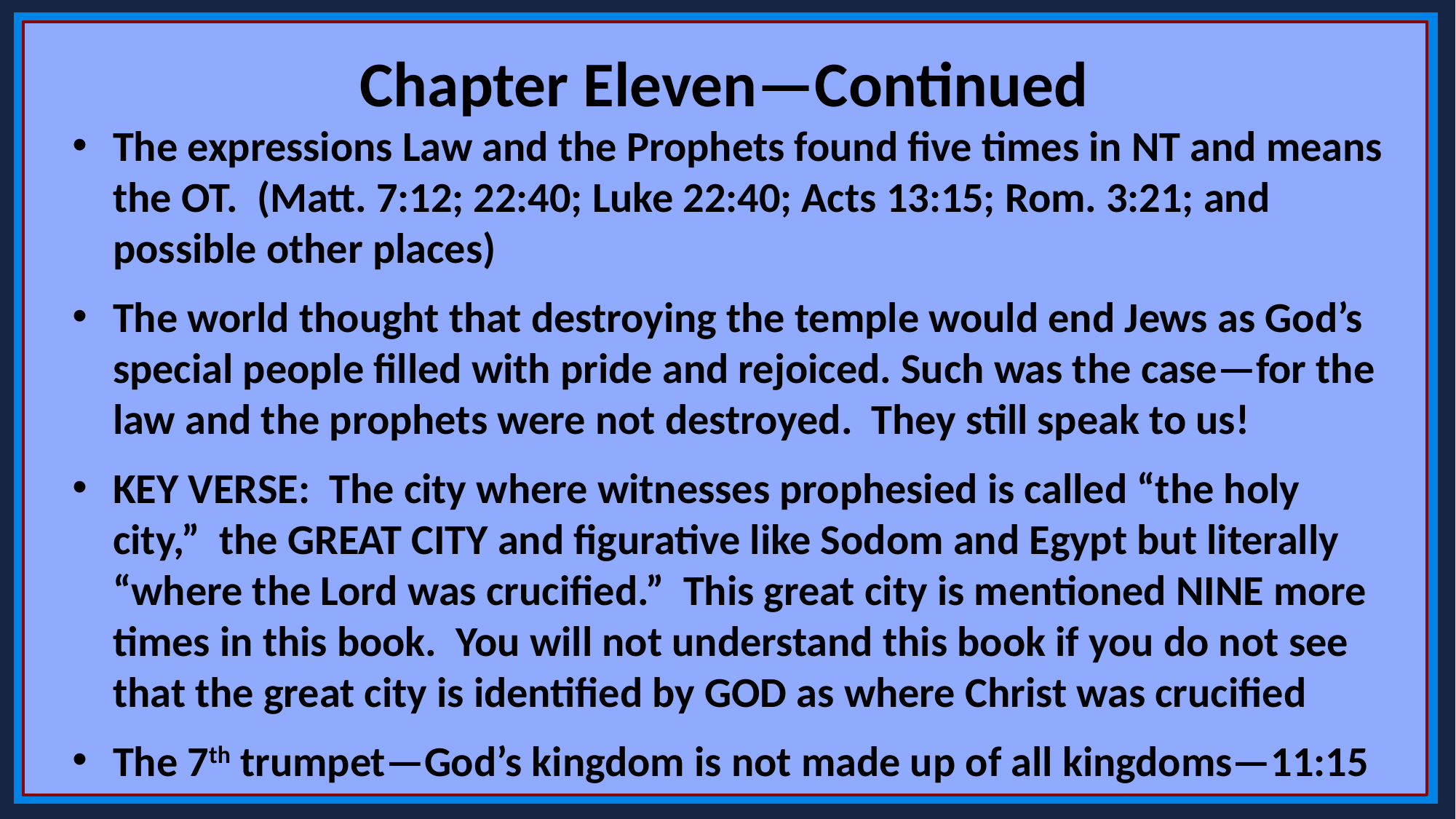

Chapter Eleven—Continued
The expressions Law and the Prophets found five times in NT and means the OT.  (Matt. 7:12; 22:40; Luke 22:40; Acts 13:15; Rom. 3:21; and possible other places)
The world thought that destroying the temple would end Jews as God’s special people filled with pride and rejoiced. Such was the case—for the law and the prophets were not destroyed.  They still speak to us!
KEY VERSE:  The city where witnesses prophesied is called “the holy city,”  the GREAT CITY and figurative like Sodom and Egypt but literally “where the Lord was crucified.”  This great city is mentioned NINE more times in this book.  You will not understand this book if you do not see that the great city is identified by GOD as where Christ was crucified
The 7th trumpet—God’s kingdom is not made up of all kingdoms—11:15